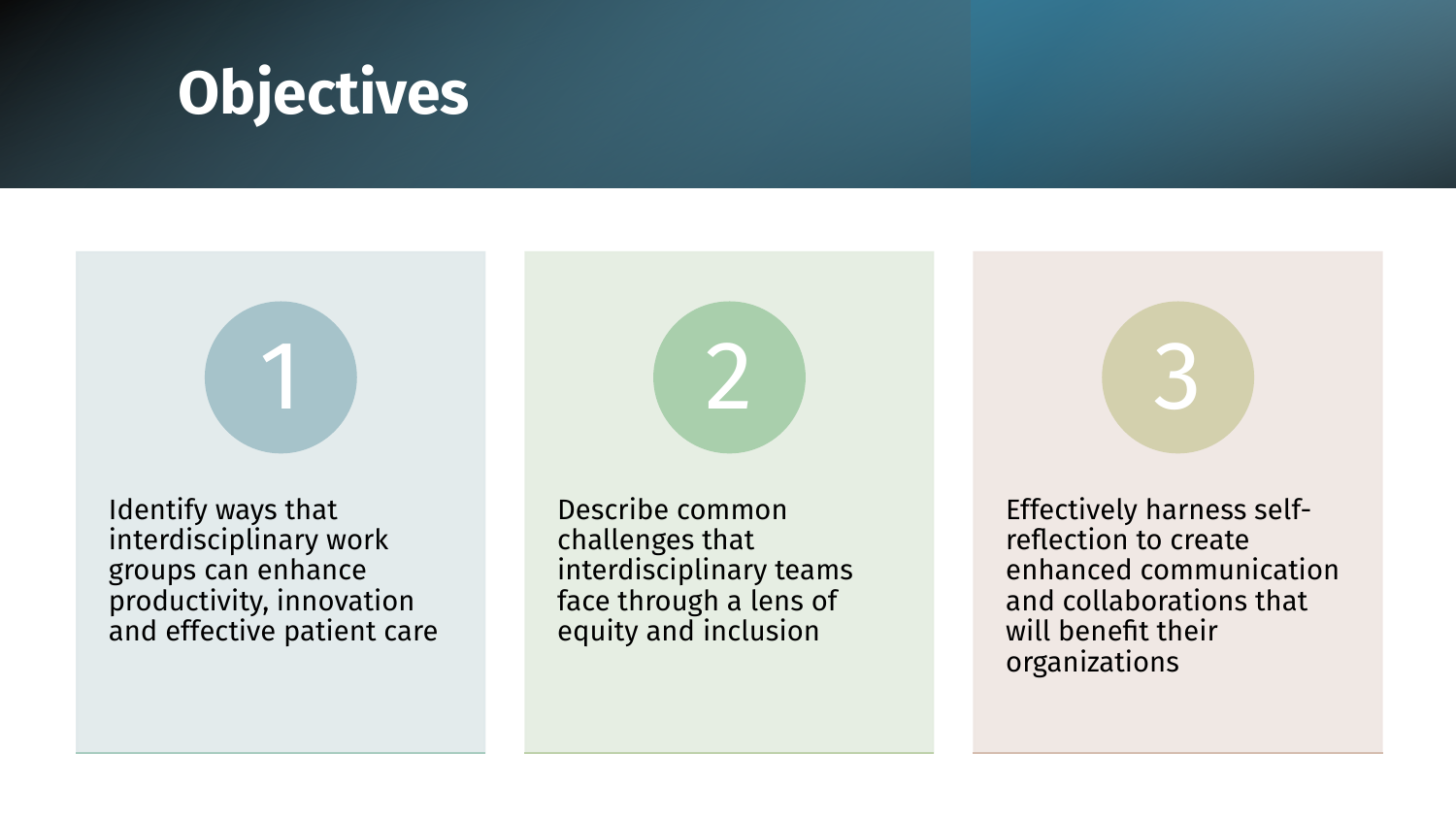

# Objectives
Identify ways that interdisciplinary work groups can enhance productivity, innovation and effective patient care
1
Describe common challenges that interdisciplinary teams face through a lens of equity and inclusion
2
Effectively harness self-reflection to create enhanced communication and collaborations that will benefit their organizations
3